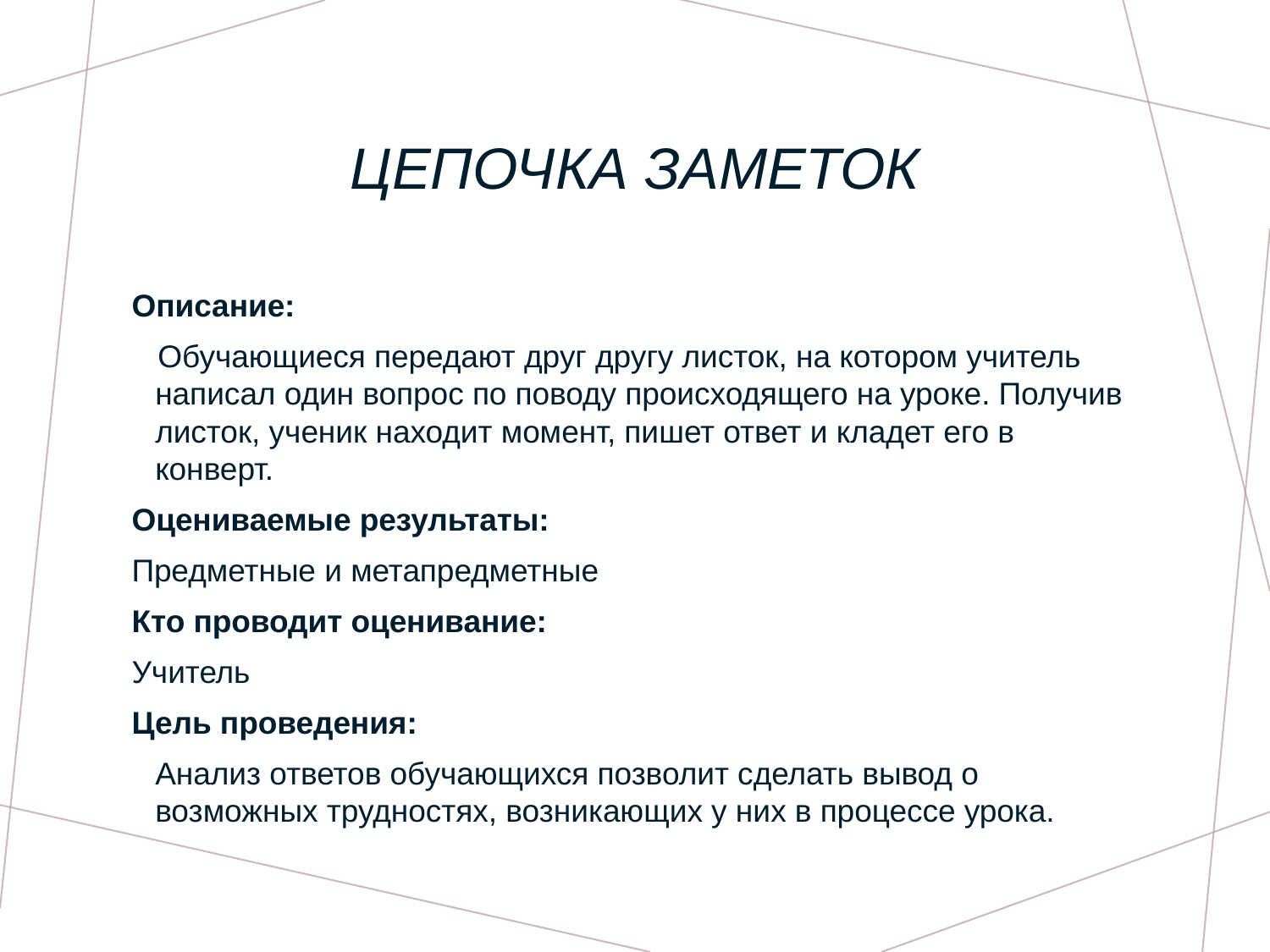

# Цепочка заметок
Описание:
   Обучающиеся передают друг другу листок, на котором учитель написал один вопрос по поводу происходящего на уроке. Получив листок, ученик находит момент, пишет ответ и кладет его в конверт.
Оцениваемые результаты:
Предметные и метапредметные
Кто проводит оценивание:
Учитель
Цель проведения:
	Анализ ответов обучающихся позволит сделать вывод о возможных трудностях, возникающих у них в процессе урока.